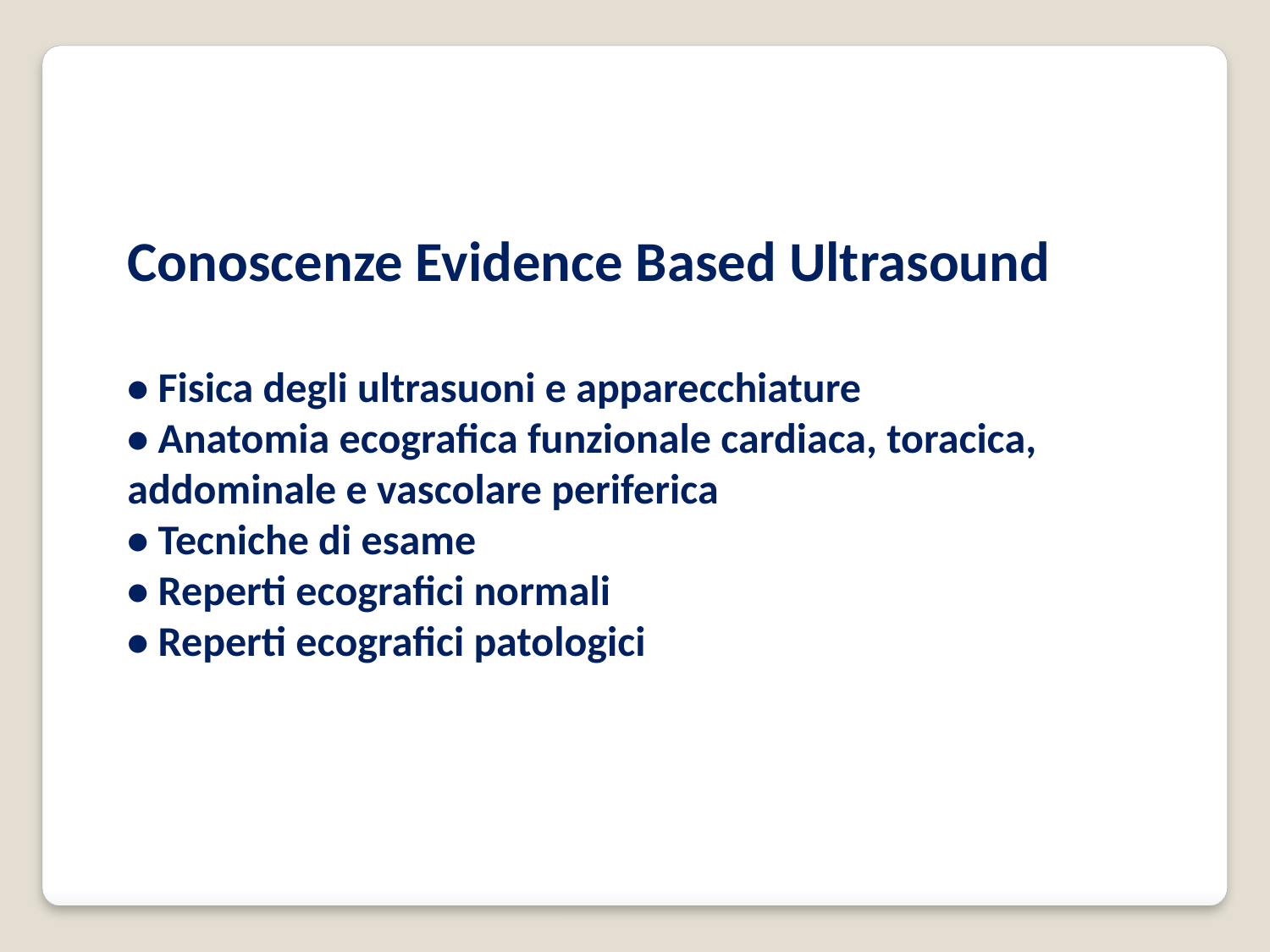

Conoscenze Evidence Based Ultrasound

• Fisica degli ultrasuoni e apparecchiature
• Anatomia ecografica funzionale cardiaca, toracica, addominale e vascolare periferica
• Tecniche di esame
• Reperti ecografici normali
• Reperti ecografici patologici